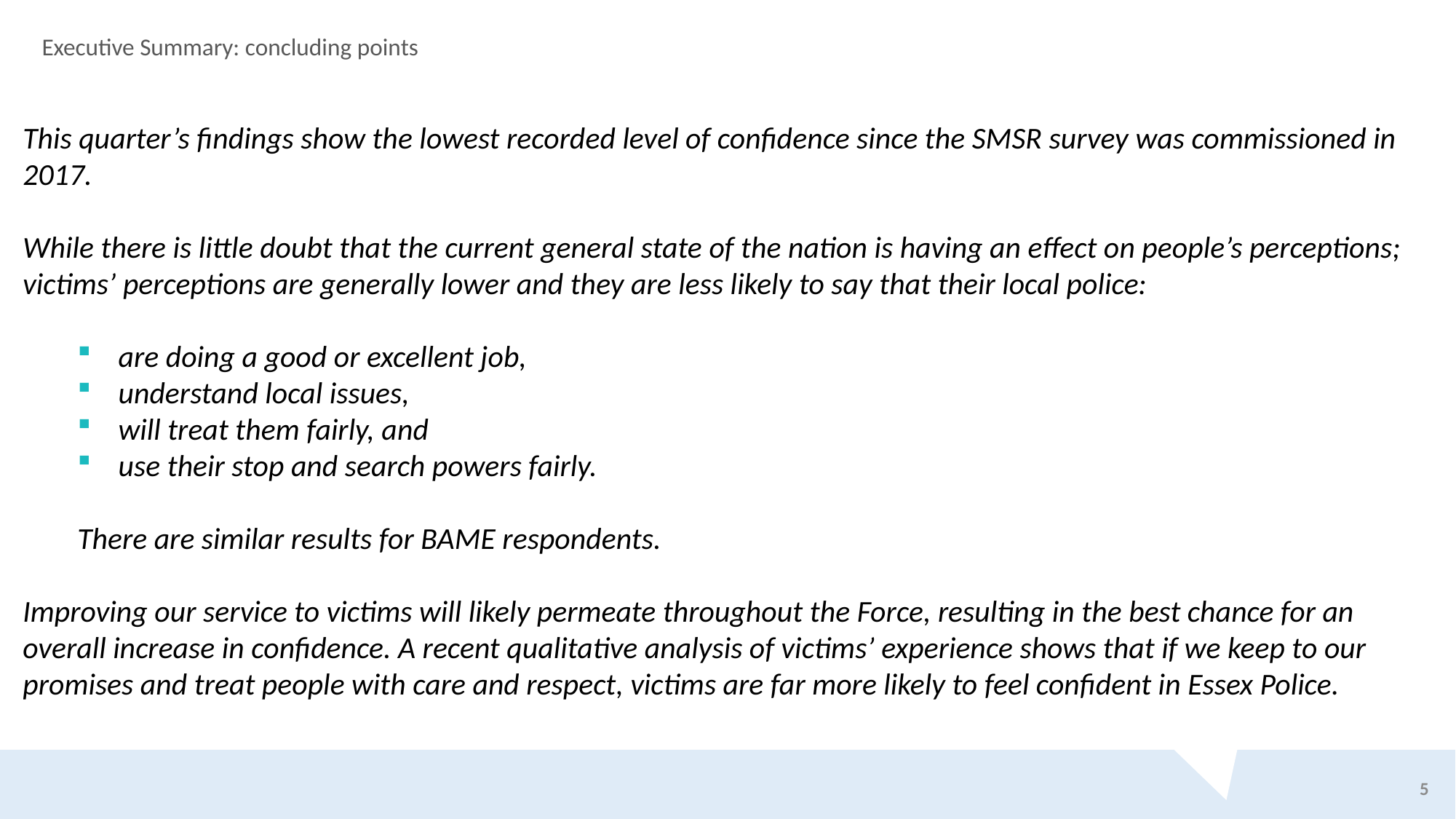

# Executive Summary: concluding points
This quarter’s findings show the lowest recorded level of confidence since the SMSR survey was commissioned in 2017.

While there is little doubt that the current general state of the nation is having an effect on people’s perceptions;  victims’ perceptions are generally lower and they are less likely to say that their local police:

are doing a good or excellent job,
understand local issues,
will treat them fairly, and
use their stop and search powers fairly.

There are similar results for BAME respondents.

Improving our service to victims will likely permeate throughout the Force, resulting in the best chance for an overall increase in confidence. A recent qualitative analysis of victims’ experience shows that if we keep to our promises and treat people with care and respect, victims are far more likely to feel confident in Essex Police.

5